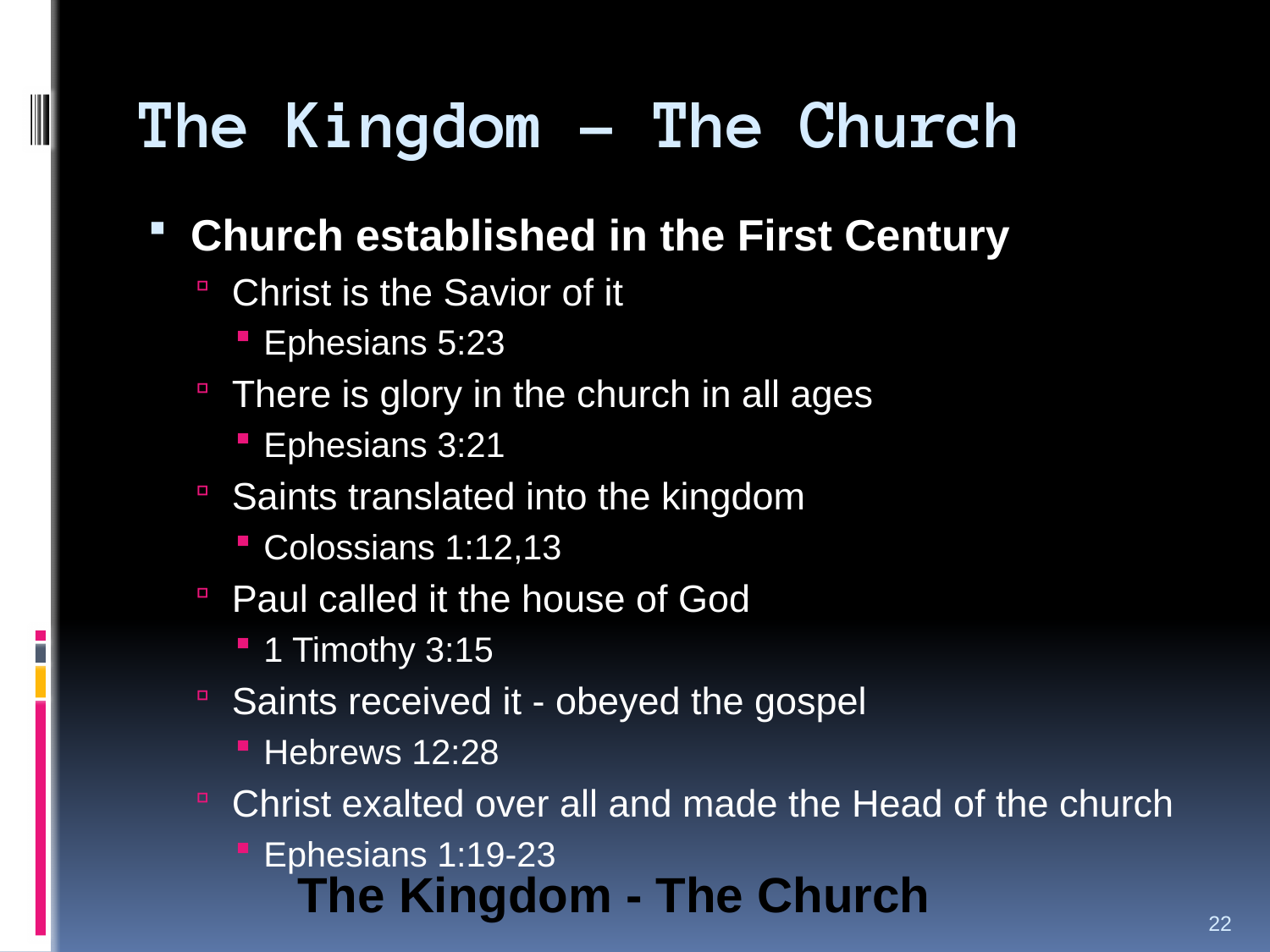

# The Kingdom - The Church
Church established in the First Century
Christ is the Savior of it
Ephesians 5:23
There is glory in the church in all ages
Ephesians 3:21
Saints translated into the kingdom
Colossians 1:12,13
Paul called it the house of God
1 Timothy 3:15
Saints received it - obeyed the gospel
Hebrews 12:28
Christ exalted over all and made the Head of the church
Ephesians 1:19-23

The Kingdom - The Church
22